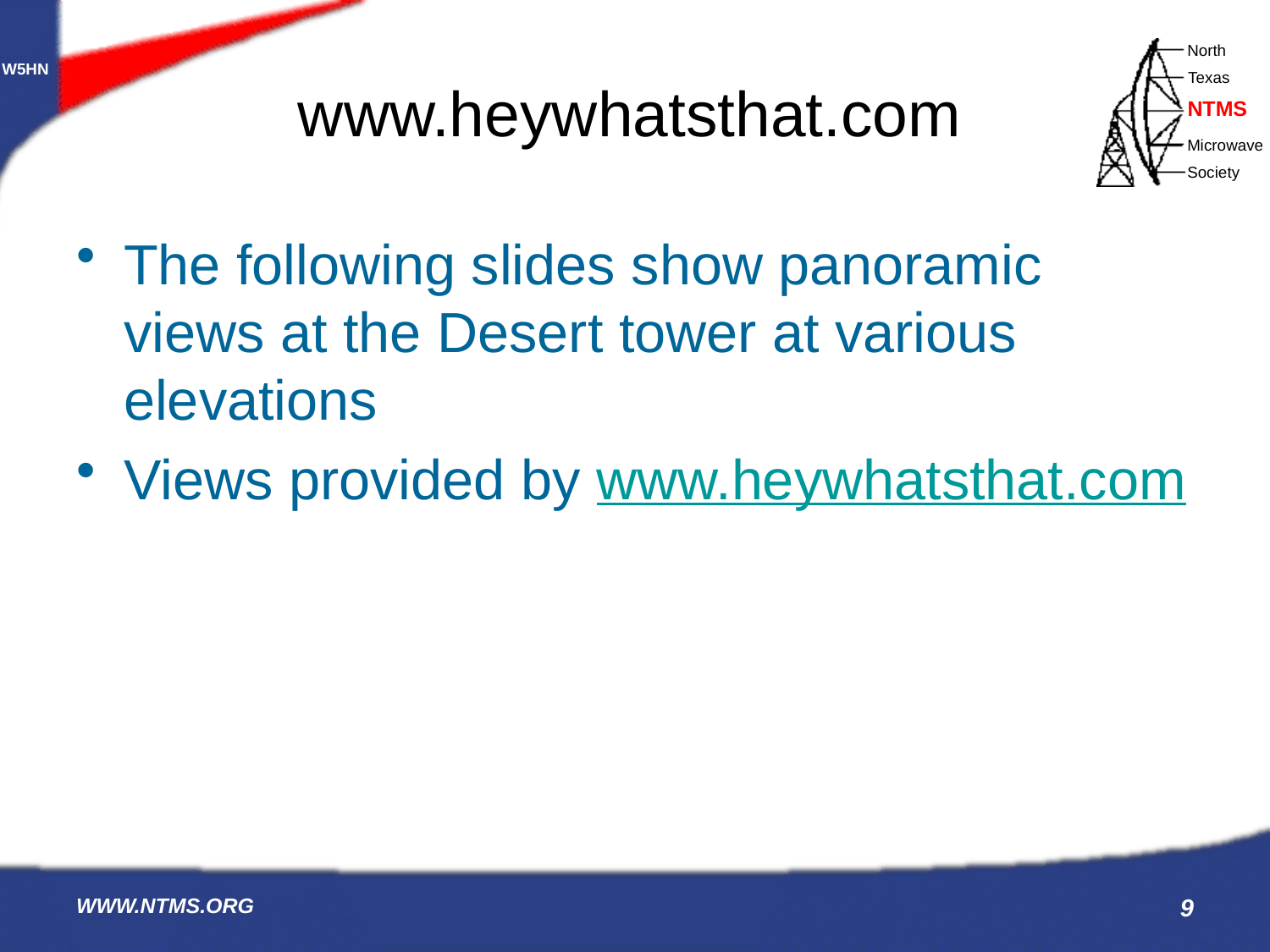

# www.heywhatsthat.com
The following slides show panoramic views at the Desert tower at various elevations
Views provided by www.heywhatsthat.com

WWW.NTMS.ORG
9